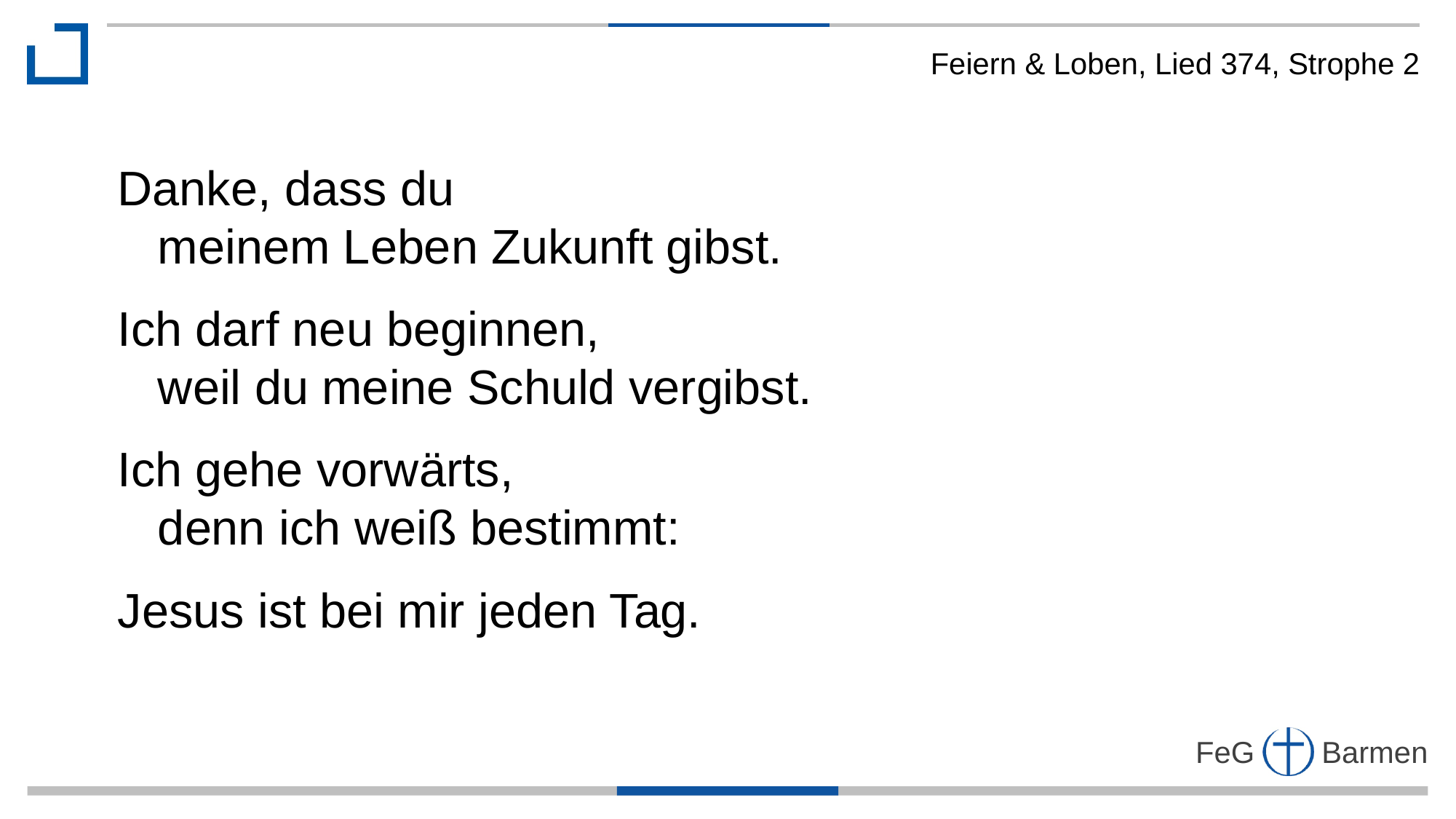

Feiern & Loben, Lied 374, Strophe 2
Danke, dass du
   meinem Leben Zukunft gibst.
Ich darf neu beginnen,
   weil du meine Schuld vergibst.
Ich gehe vorwärts,
   denn ich weiß bestimmt:
Jesus ist bei mir jeden Tag.